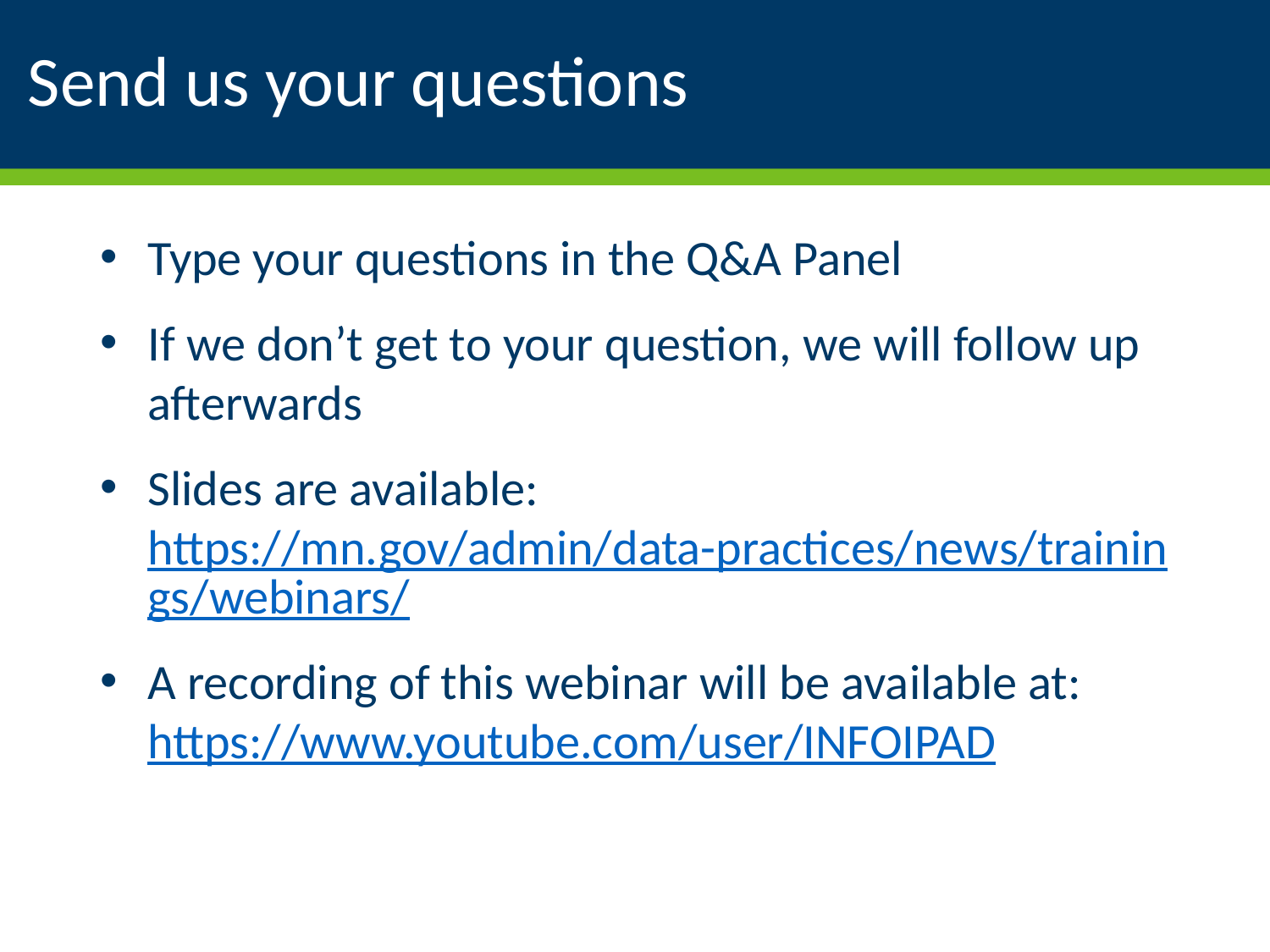

# Send us your questions
Type your questions in the Q&A Panel
If we don’t get to your question, we will follow up afterwards
Slides are available: https://mn.gov/admin/data-practices/news/trainings/webinars/
A recording of this webinar will be available at: https://www.youtube.com/user/INFOIPAD